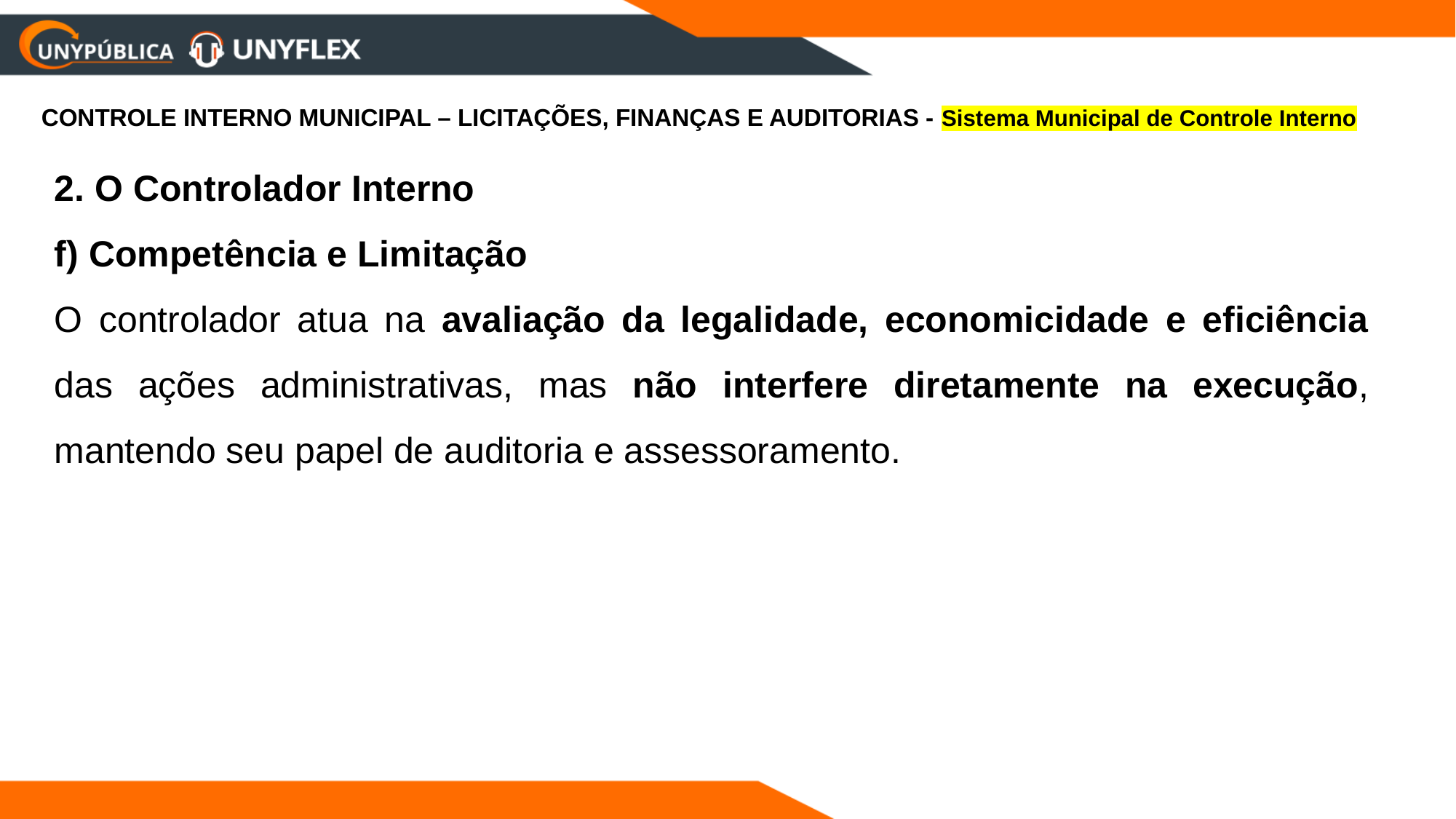

CONTROLE INTERNO MUNICIPAL – LICITAÇÕES, FINANÇAS E AUDITORIAS - Sistema Municipal de Controle Interno
2. O Controlador Interno
f) Competência e Limitação
O controlador atua na avaliação da legalidade, economicidade e eficiência das ações administrativas, mas não interfere diretamente na execução, mantendo seu papel de auditoria e assessoramento.